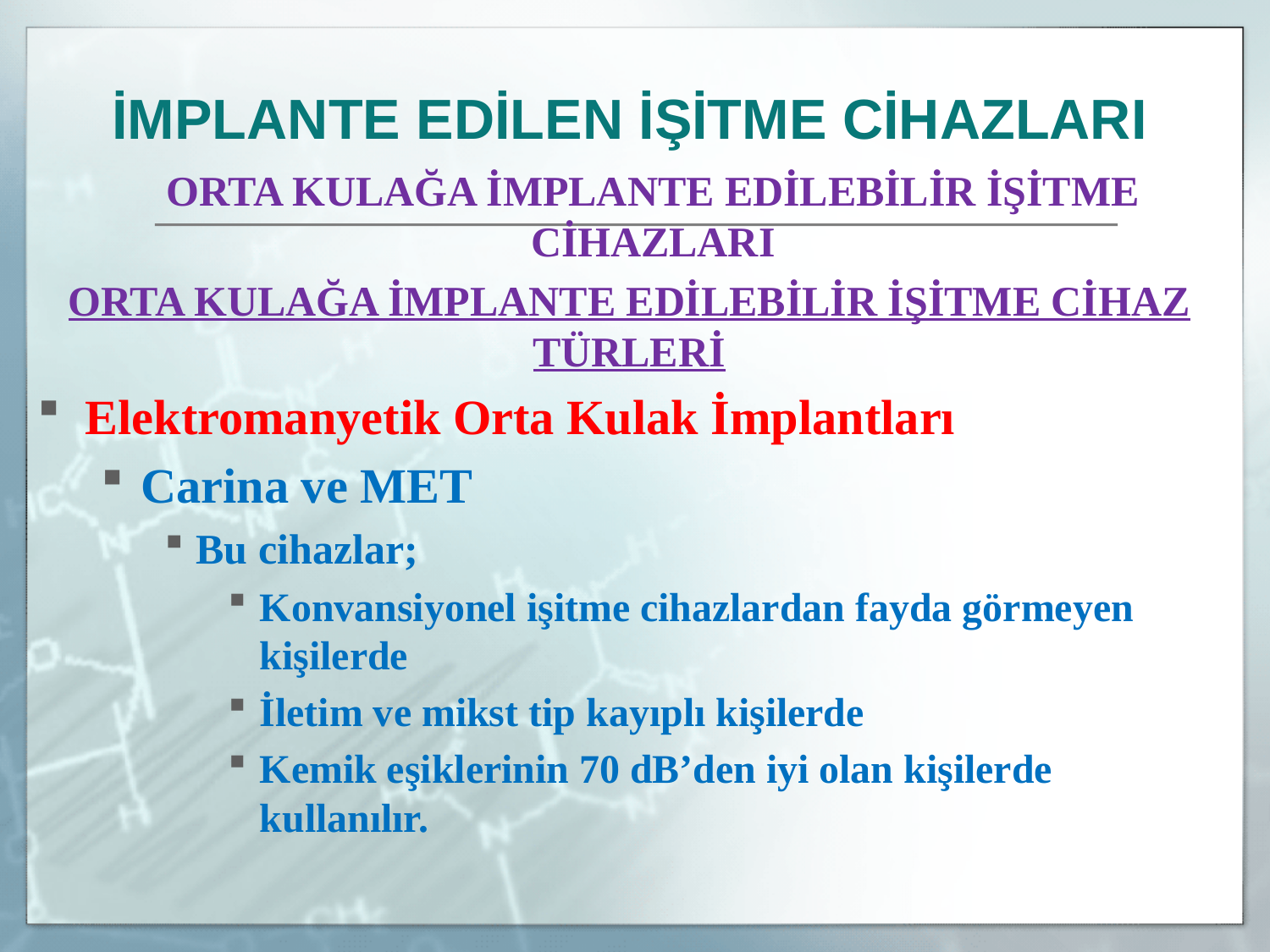

İMPLANTE EDİLEN İŞİTME CİHAZLARI
	ORTA KULAĞA İMPLANTE EDİLEBİLİR İŞİTME CİHAZLARI
ORTA KULAĞA İMPLANTE EDİLEBİLİR İŞİTME CİHAZ TÜRLERİ
Elektromanyetik Orta Kulak İmplantları
Carina ve MET
Bu cihazlar;
Konvansiyonel işitme cihazlardan fayda görmeyen kişilerde
İletim ve mikst tip kayıplı kişilerde
Kemik eşiklerinin 70 dB’den iyi olan kişilerde kullanılır.